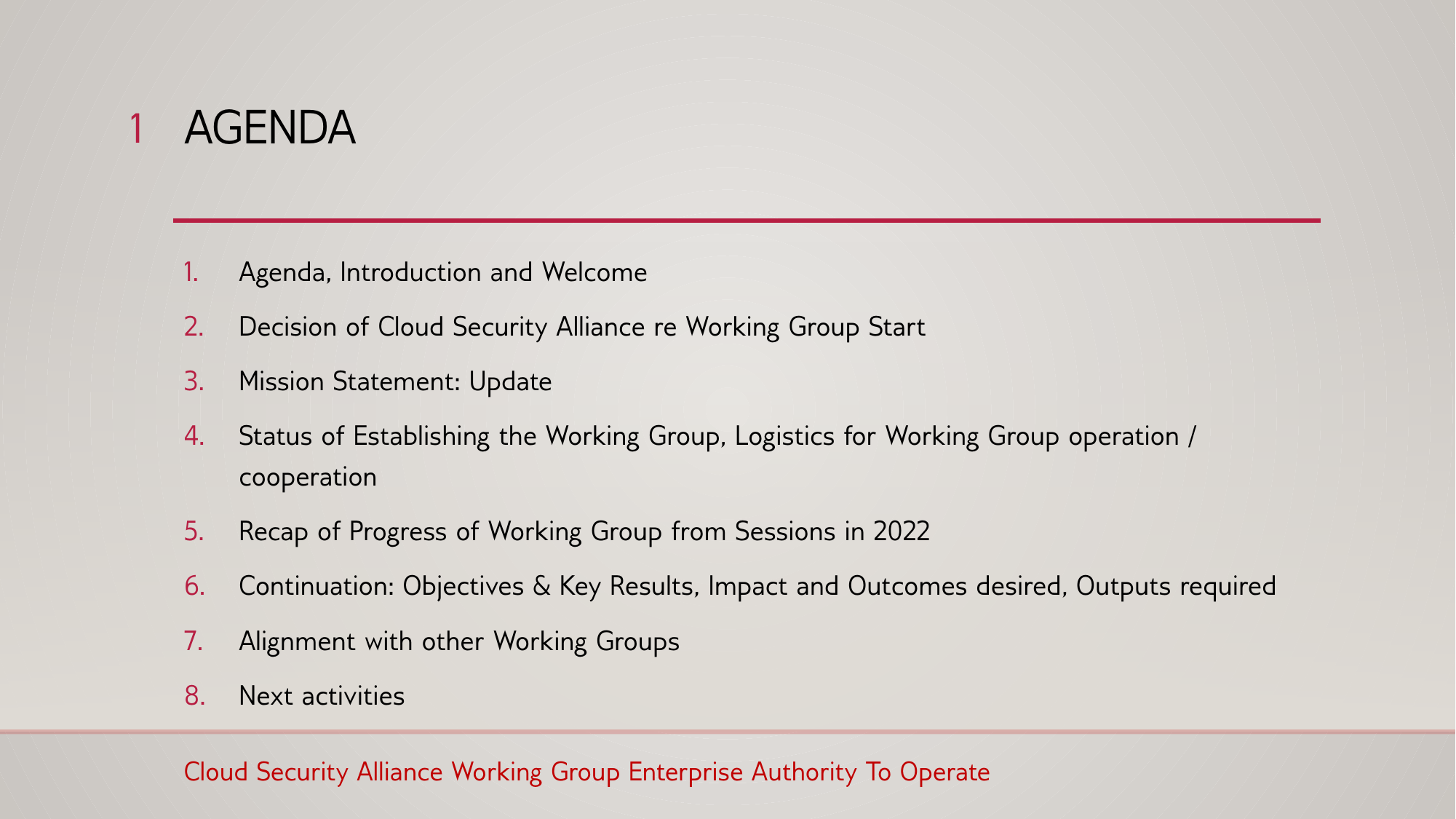

1
# Agenda
Agenda, Introduction and Welcome
Decision of Cloud Security Alliance re Working Group Start
Mission Statement: Update
Status of Establishing the Working Group, Logistics for Working Group operation / cooperation
Recap of Progress of Working Group from Sessions in 2022
Continuation: Objectives & Key Results, Impact and Outcomes desired, Outputs required
Alignment with other Working Groups
Next activities